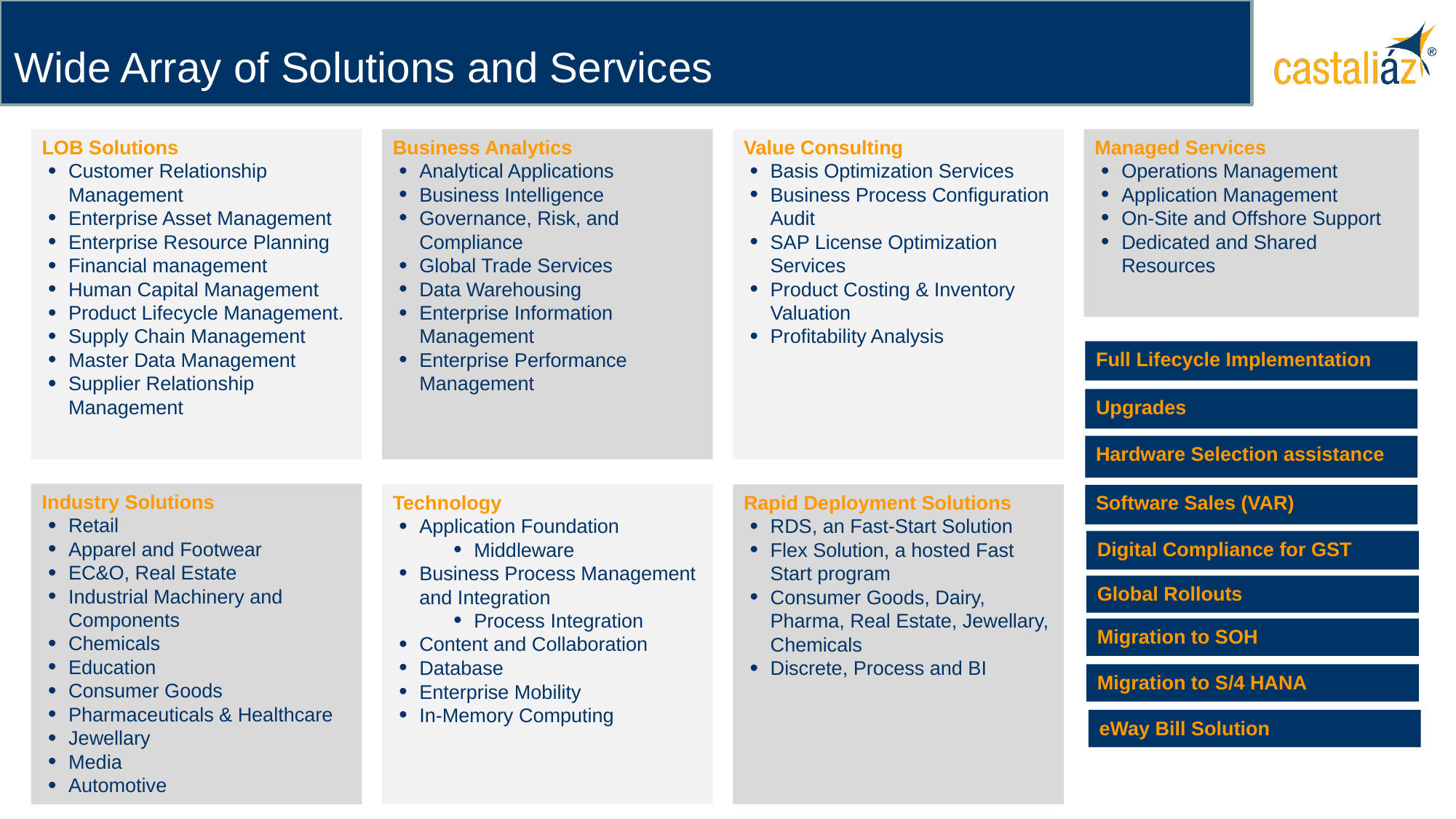

# Wide Array of Solutions and Services
LOB Solutions
Customer Relationship Management
Enterprise Asset Management
Enterprise Resource Planning
Financial management
Human Capital Management
Product Lifecycle Management.
Supply Chain Management
Master Data Management
Supplier Relationship Management
Business Analytics
Analytical Applications
Business Intelligence
Governance, Risk, and Compliance
Global Trade Services
Data Warehousing
Enterprise Information Management
Enterprise Performance Management
Value Consulting
Basis Optimization Services
Business Process Configuration Audit
SAP License Optimization Services
Product Costing & Inventory Valuation
Profitability Analysis
Managed Services
Operations Management
Application Management
On-Site and Offshore Support
Dedicated and Shared Resources
Full Lifecycle Implementation
Upgrades
Hardware Selection assistance
Industry Solutions
Retail
Apparel and Footwear
EC&O, Real Estate
Industrial Machinery and Components
Chemicals
Education
Consumer Goods
Pharmaceuticals & Healthcare
Jewellary
Media
Automotive

Technology
Application Foundation
Middleware
Business Process Management and Integration
Process Integration
Content and Collaboration
Database
Enterprise Mobility
In-Memory Computing

Rapid Deployment Solutions
RDS, an Fast-Start Solution
Flex Solution, a hosted Fast Start program
Consumer Goods, Dairy, Pharma, Real Estate, Jewellary, Chemicals
Discrete, Process and BI
Software Sales (VAR)
Digital Compliance for GST
Global Rollouts
Migration to SOH
Migration to S/4 HANA
eWay Bill Solution